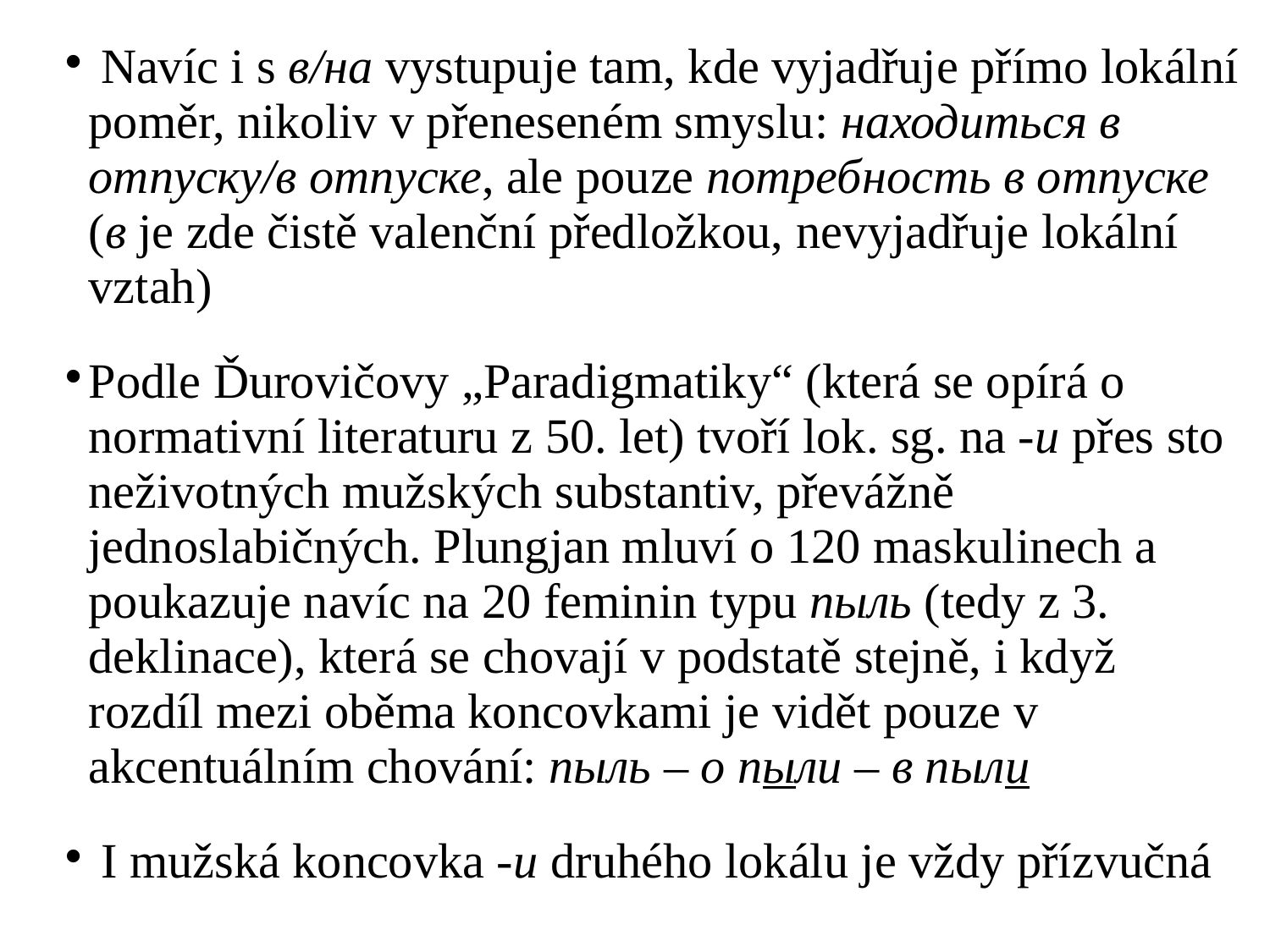

# Navíc i s в/на vystupuje tam, kde vyjadřuje přímo lokální poměr, nikoliv v přeneseném smyslu: находиться в отпуску/в отпуске, ale pouze потребность в отпуске (в je zde čistě valenční předložkou, nevyjadřuje lokální vztah)
Podle Ďurovičovy „Paradigmatiky“ (která se opírá o normativní literaturu z 50. let) tvoří lok. sg. na -u přes sto neživotných mužských substantiv, převážně jednoslabičných. Plungjan mluví o 120 maskulinech a poukazuje navíc na 20 feminin typu пыль (tedy z 3. deklinace), která se chovají v podstatě stejně, i když rozdíl mezi oběma koncovkami je vidět pouze v akcentuálním chování: пыль – о пыли – в пыли
 I mužská koncovka -u druhého lokálu je vždy přízvučná